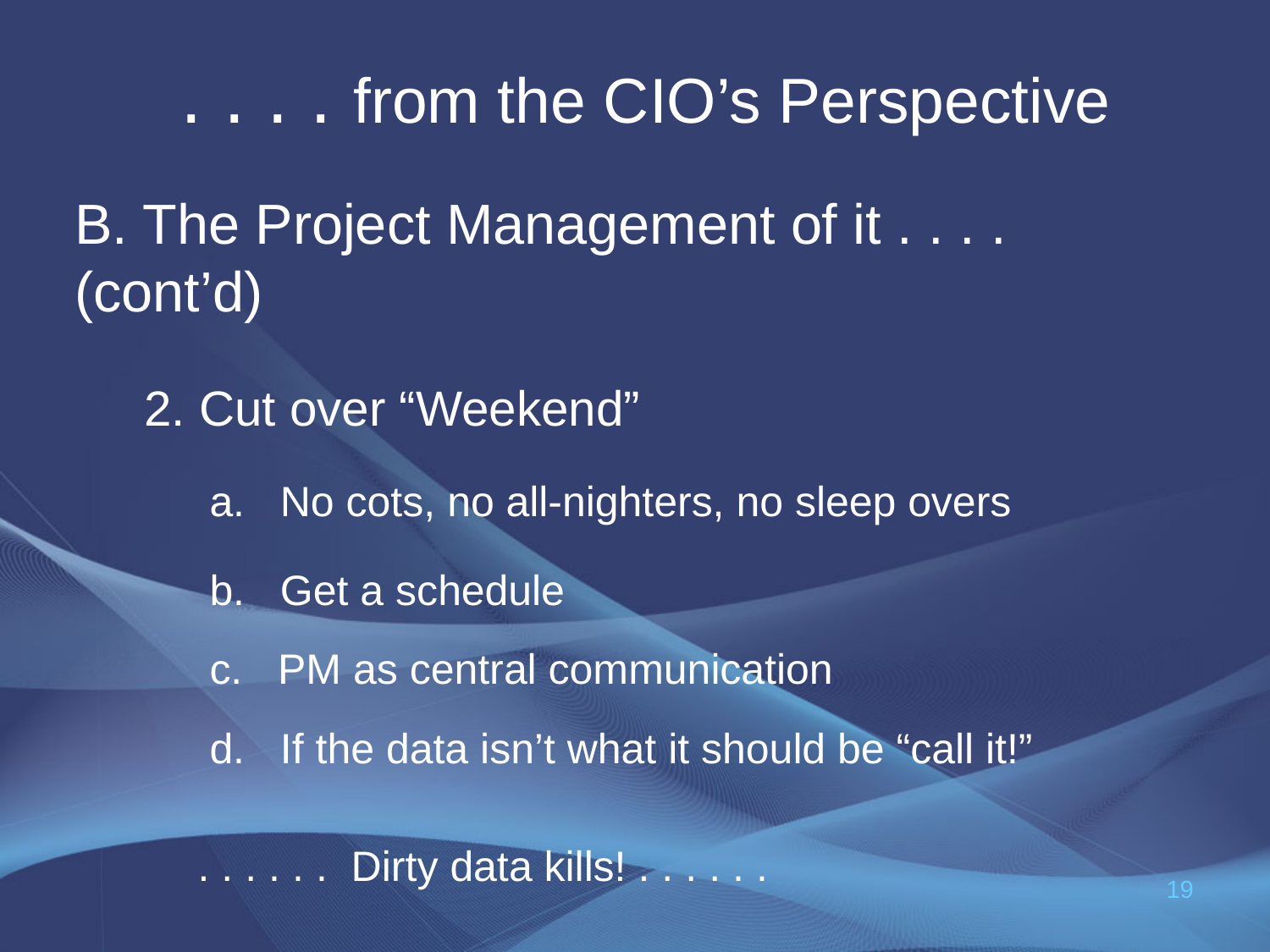

# . . . . from the CIO’s Perspective
B. The Project Management of it . . . . (cont’d)

 2. Cut over “Weekend”

  a.   No cots, no all-nighters, no sleep overs

  b.   Get a schedule

  c.   PM as central communication

  d.   If the data isn’t what it should be “call it!”

 . . . . . .  Dirty data kills! . . . . . .

19